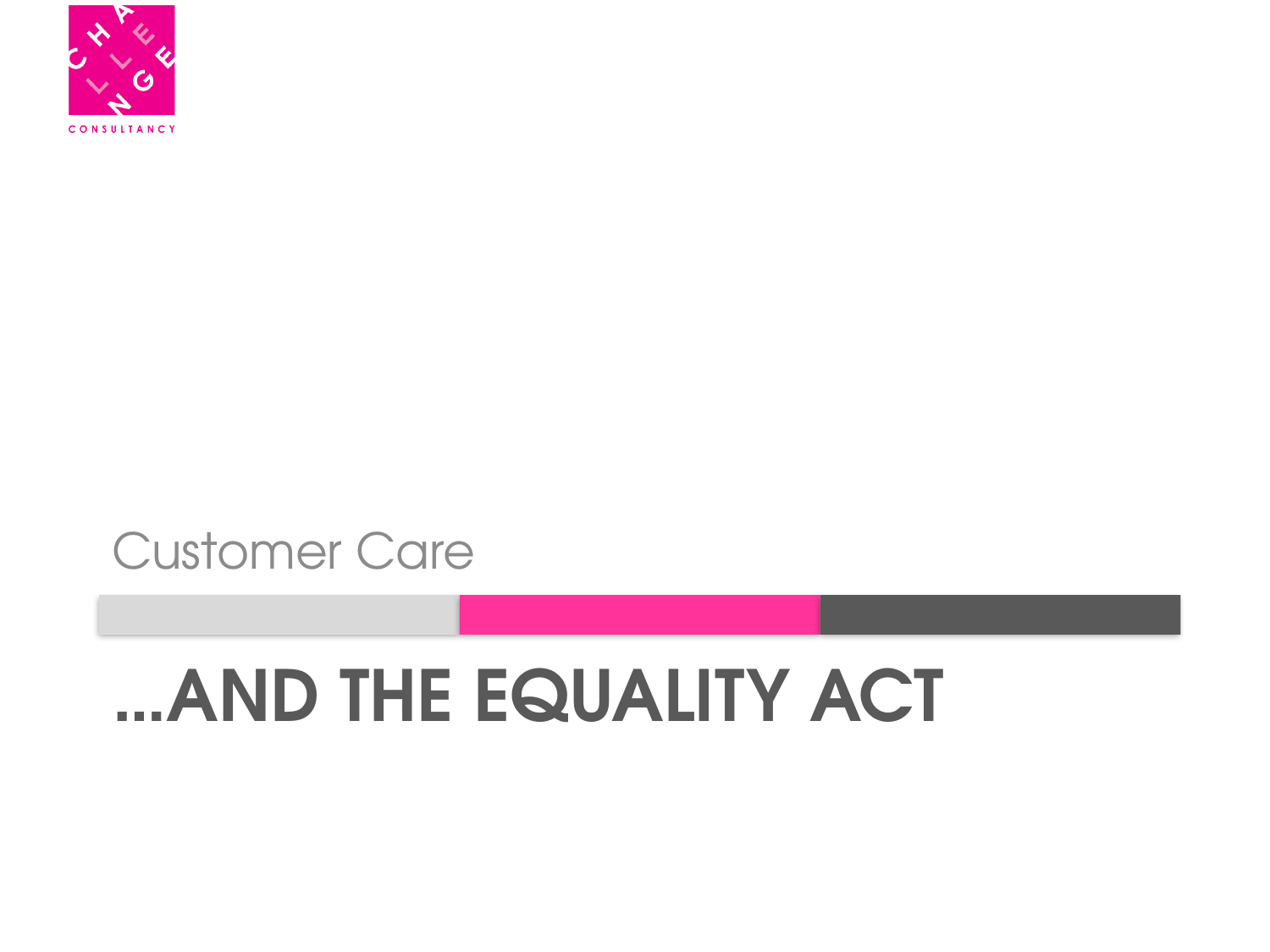

Customer Care
# …and the equality act